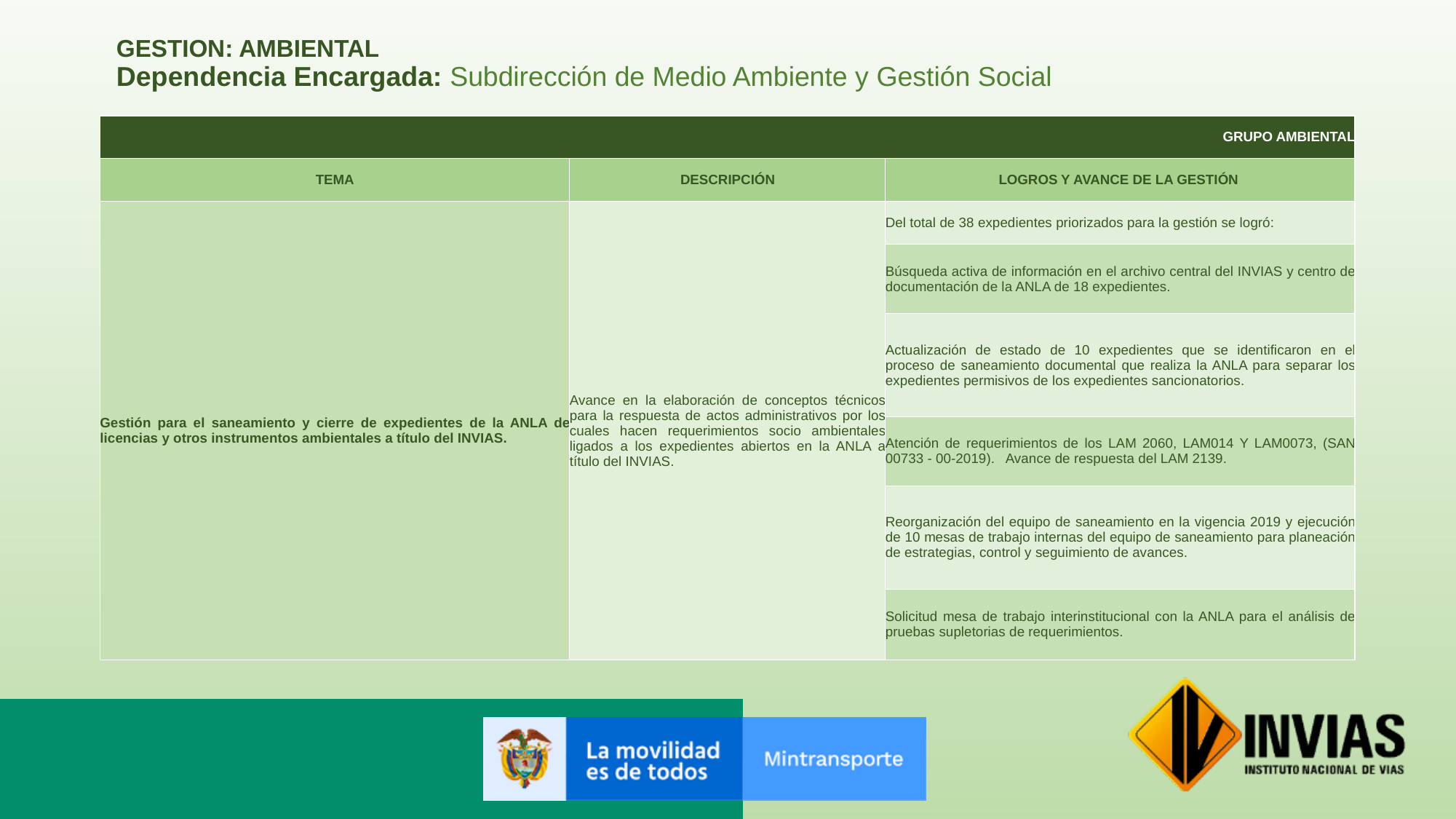

GESTION: AMBIENTAL
Dependencia Encargada: Subdirección de Medio Ambiente y Gestión Social
| GRUPO AMBIENTAL |  |  |
| --- | --- | --- |
| TEMA | DESCRIPCIÓN | LOGROS Y AVANCE DE LA GESTIÓN |
| Gestión para el saneamiento y cierre de expedientes de la ANLA de licencias y otros instrumentos ambientales a título del INVIAS. | Avance en la elaboración de conceptos técnicos para la respuesta de actos administrativos por los cuales hacen requerimientos socio ambientales ligados a los expedientes abiertos en la ANLA a título del INVIAS. | Del total de 38 expedientes priorizados para la gestión se logró: |
|  |  | Búsqueda activa de información en el archivo central del INVIAS y centro de documentación de la ANLA de 18 expedientes. |
|  |  | Actualización de estado de 10 expedientes que se identificaron en el proceso de saneamiento documental que realiza la ANLA para separar los expedientes permisivos de los expedientes sancionatorios. |
|  |  | Atención de requerimientos de los LAM 2060, LAM014 Y LAM0073, (SAN 00733 - 00-2019). Avance de respuesta del LAM 2139. |
|  |  | Reorganización del equipo de saneamiento en la vigencia 2019 y ejecución de 10 mesas de trabajo internas del equipo de saneamiento para planeación de estrategias, control y seguimiento de avances. |
|  |  | Solicitud mesa de trabajo interinstitucional con la ANLA para el análisis de pruebas supletorias de requerimientos. |